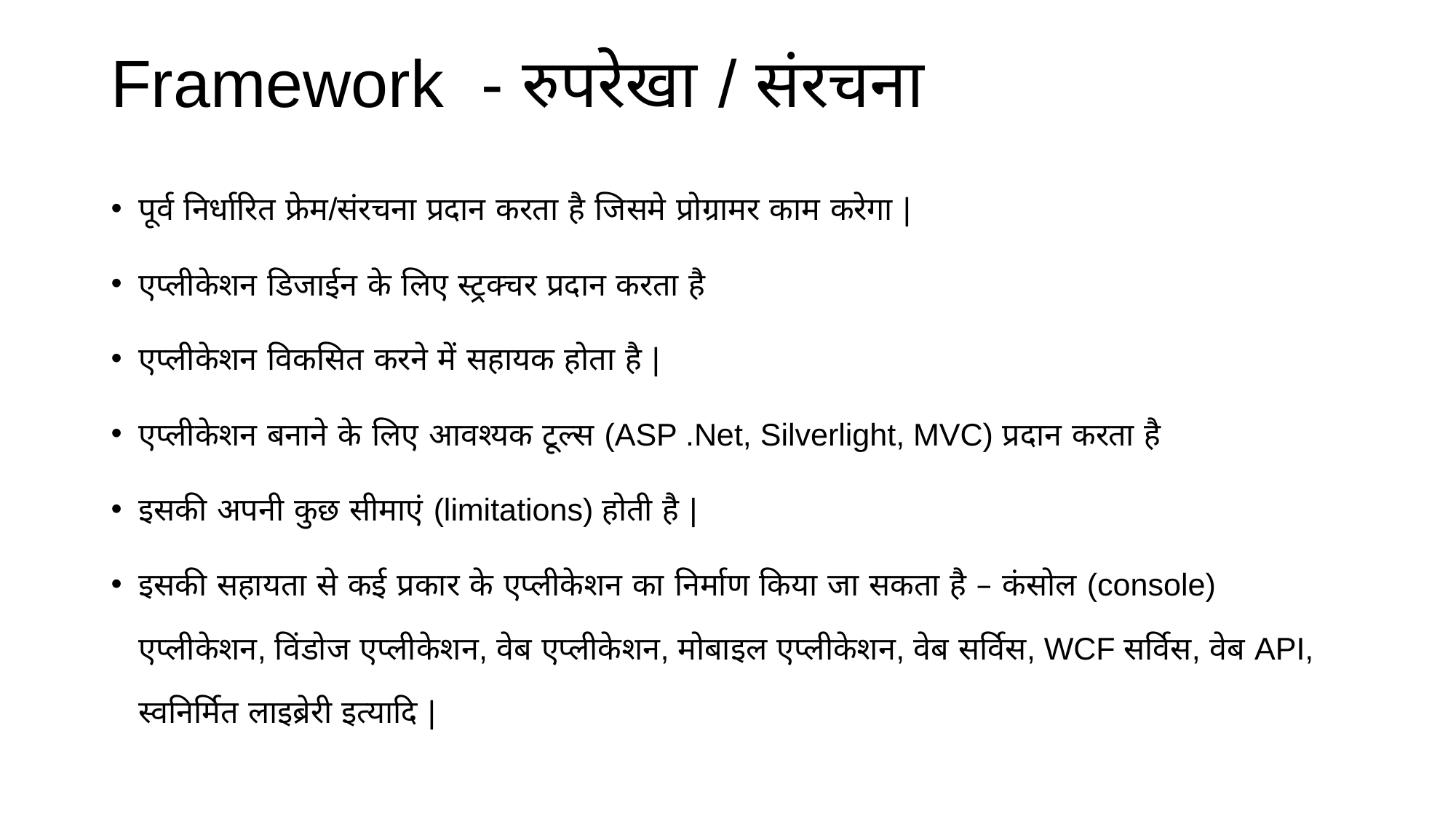

Framework  - रुपरेखा / संरचना
पूर्व निर्धारित फ्रेम/संरचना प्रदान करता है जिसमे प्रोग्रामर काम करेगा |
एप्लीकेशन डिजाईन के लिए स्ट्रक्चर प्रदान करता है
एप्लीकेशन विकसित करने में सहायक होता है |
एप्लीकेशन बनाने के लिए आवश्यक टूल्स (ASP .Net, Silverlight, MVC) प्रदान करता है
इसकी अपनी कुछ सीमाएं (limitations) होती है |
इसकी सहायता से कई प्रकार के एप्लीकेशन का निर्माण किया जा सकता है – कंसोल (console) एप्लीकेशन, विंडोज एप्लीकेशन, वेब एप्लीकेशन, मोबाइल एप्लीकेशन, वेब सर्विस, WCF सर्विस, वेब API, स्वनिर्मित लाइब्रेरी इत्यादि |